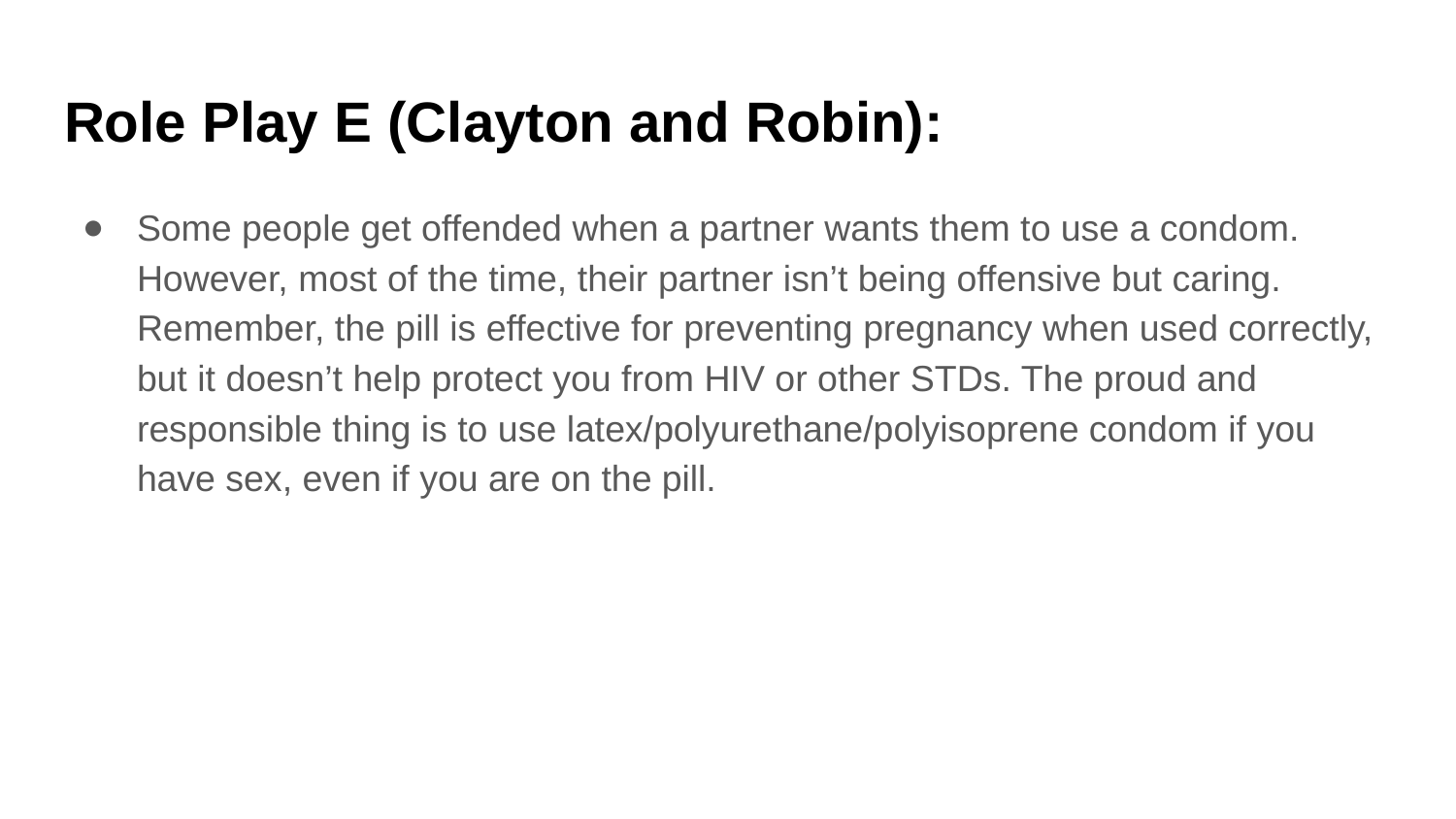

# Role Play E (Clayton and Robin):
Some people get offended when a partner wants them to use a condom. However, most of the time, their partner isn’t being offensive but caring. Remember, the pill is effective for preventing pregnancy when used correctly, but it doesn’t help protect you from HIV or other STDs. The proud and responsible thing is to use latex/polyurethane/polyisoprene condom if you have sex, even if you are on the pill.